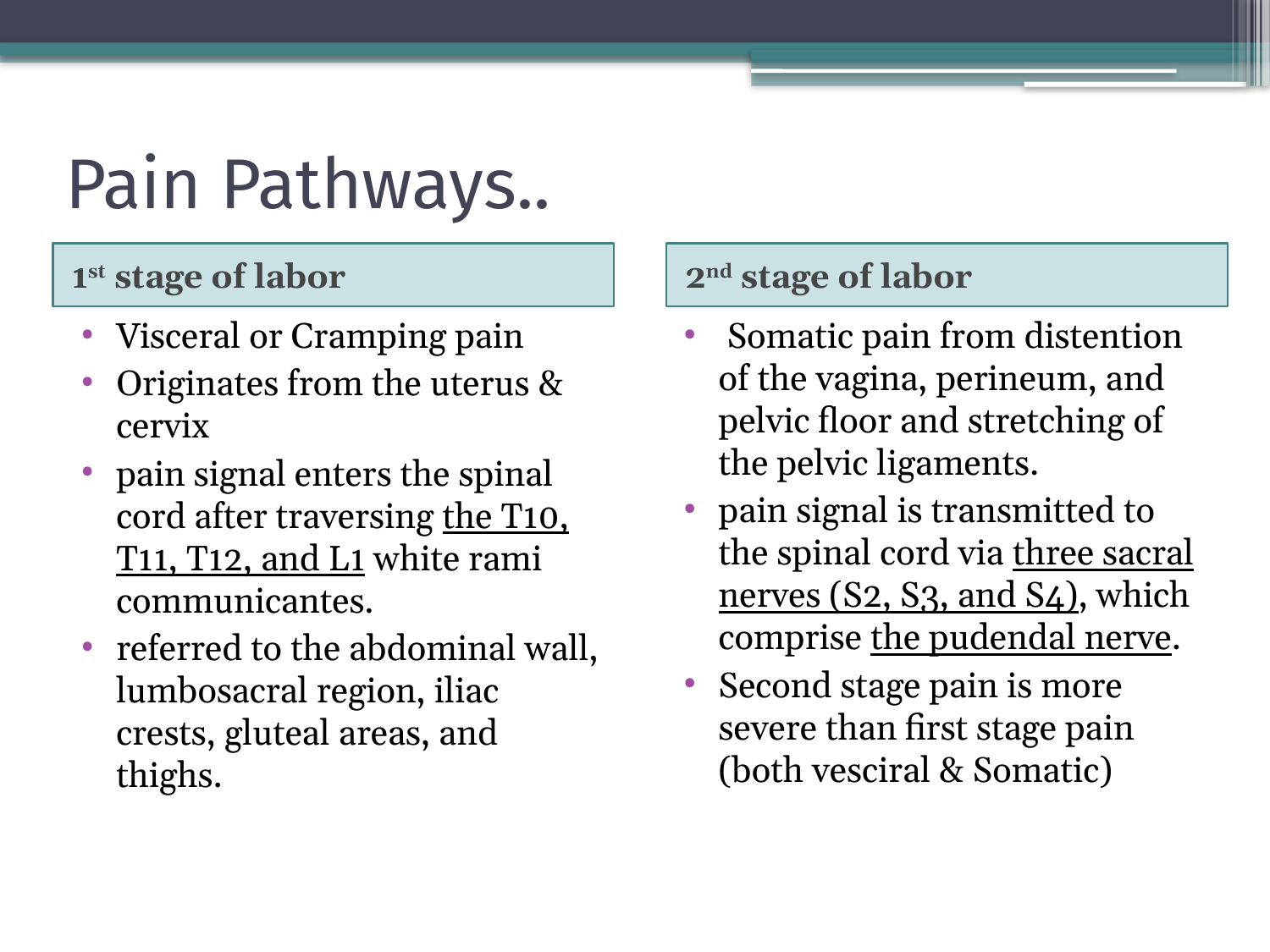

# Pain Pathways..
1st stage of labor
2nd stage of labor
Visceral or Cramping pain
Originates from the uterus & cervix
pain signal enters the spinal cord after traversing the T10, T11, T12, and L1 white rami communicantes.
referred to the abdominal wall, lumbosacral region, iliac crests, gluteal areas, and thighs.
 Somatic pain from distention of the vagina, perineum, and pelvic floor and stretching of the pelvic ligaments.
pain signal is transmitted to the spinal cord via three sacral nerves (S2, S3, and S4), which comprise the pudendal nerve.
Second stage pain is more severe than first stage pain (both vesciral & Somatic)